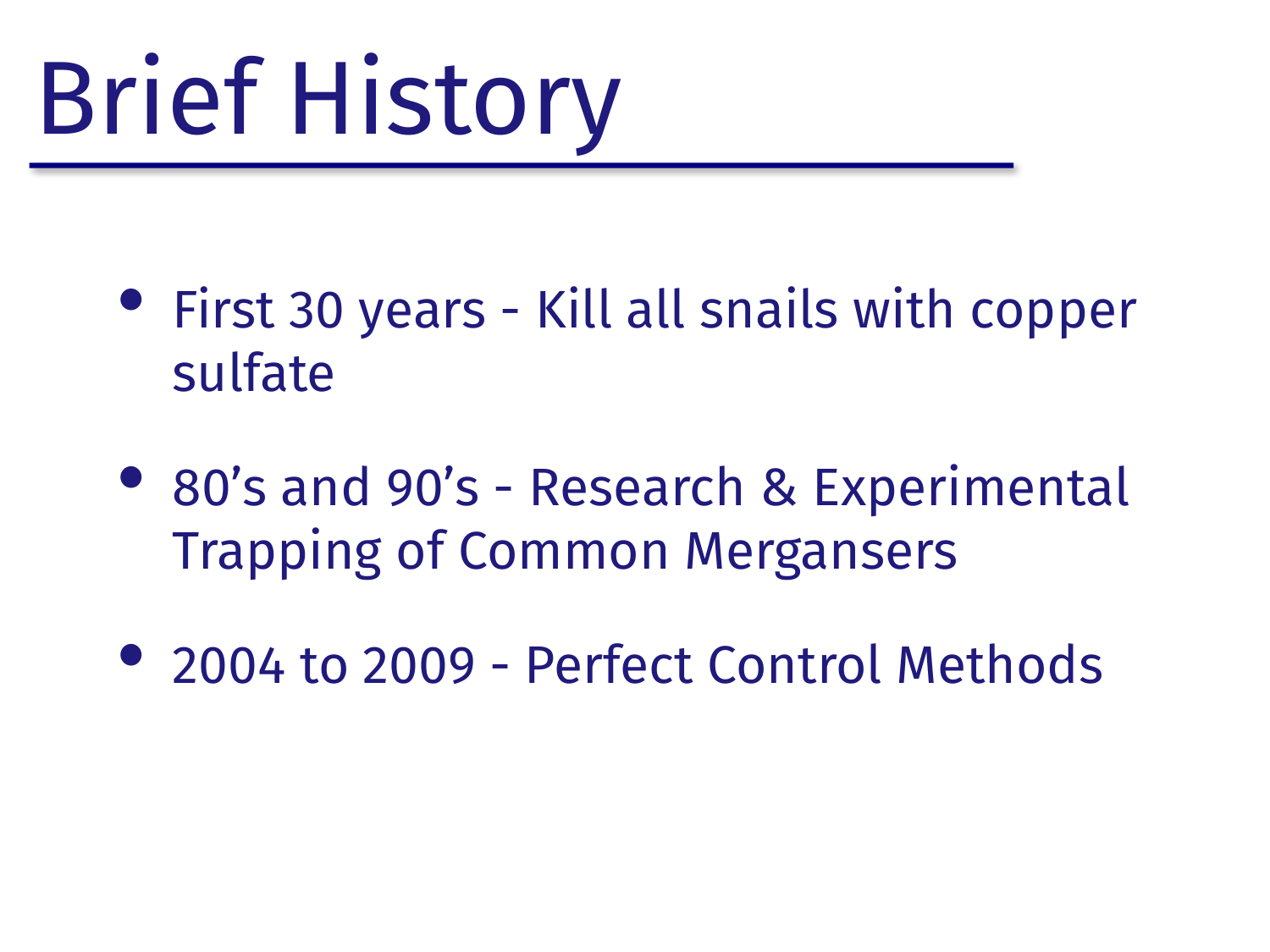

# Brief History

First 30 years - Kill all snails with copper sulfate
80’s and 90’s - Research & Experimental Trapping of Common Mergansers
2004 to 2009 - Perfect Control Methods